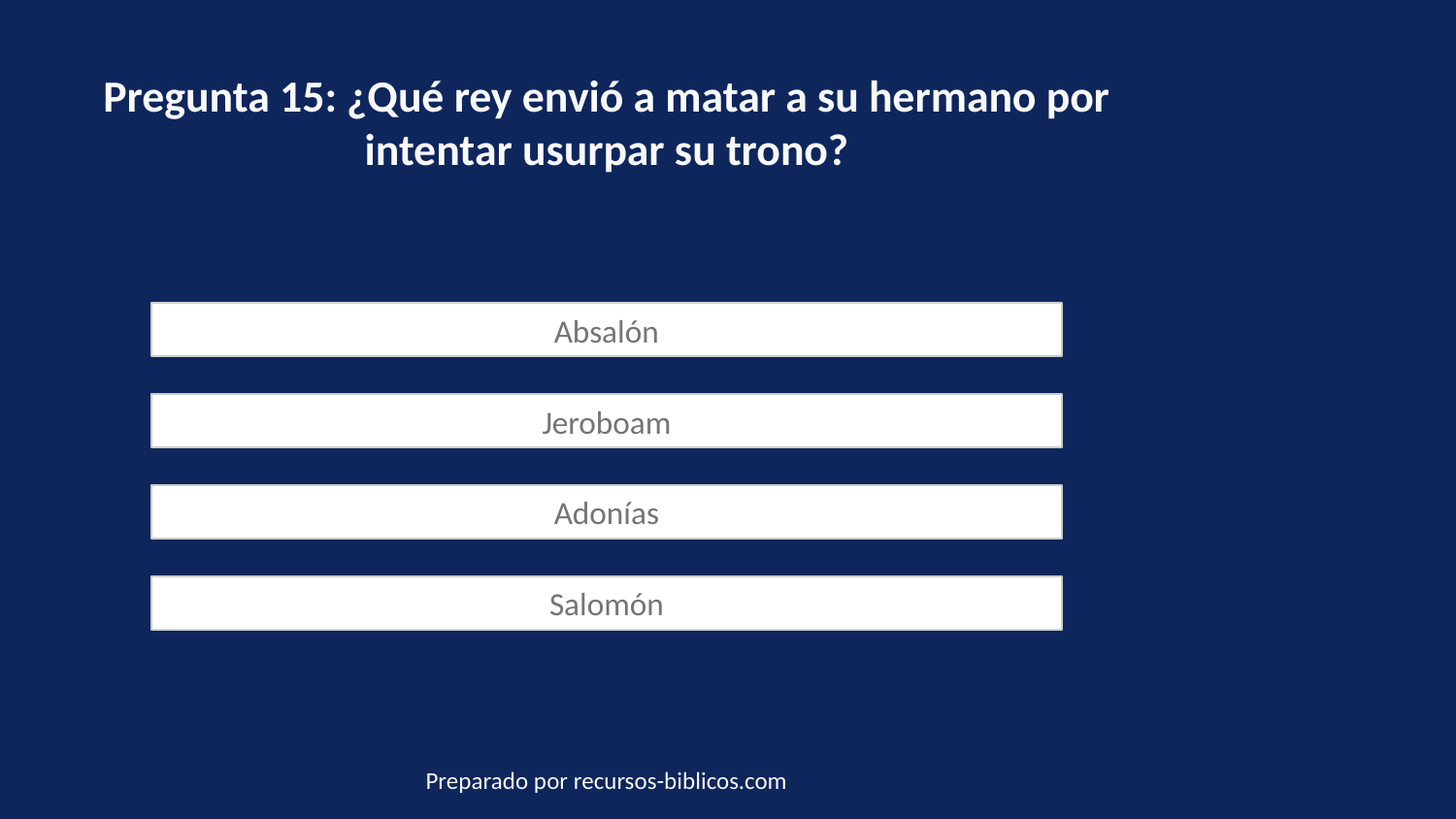

Pregunta 15: ¿Qué rey envió a matar a su hermano por intentar usurpar su trono?
Absalón
Jeroboam
Adonías
Salomón
Preparado por recursos-biblicos.com